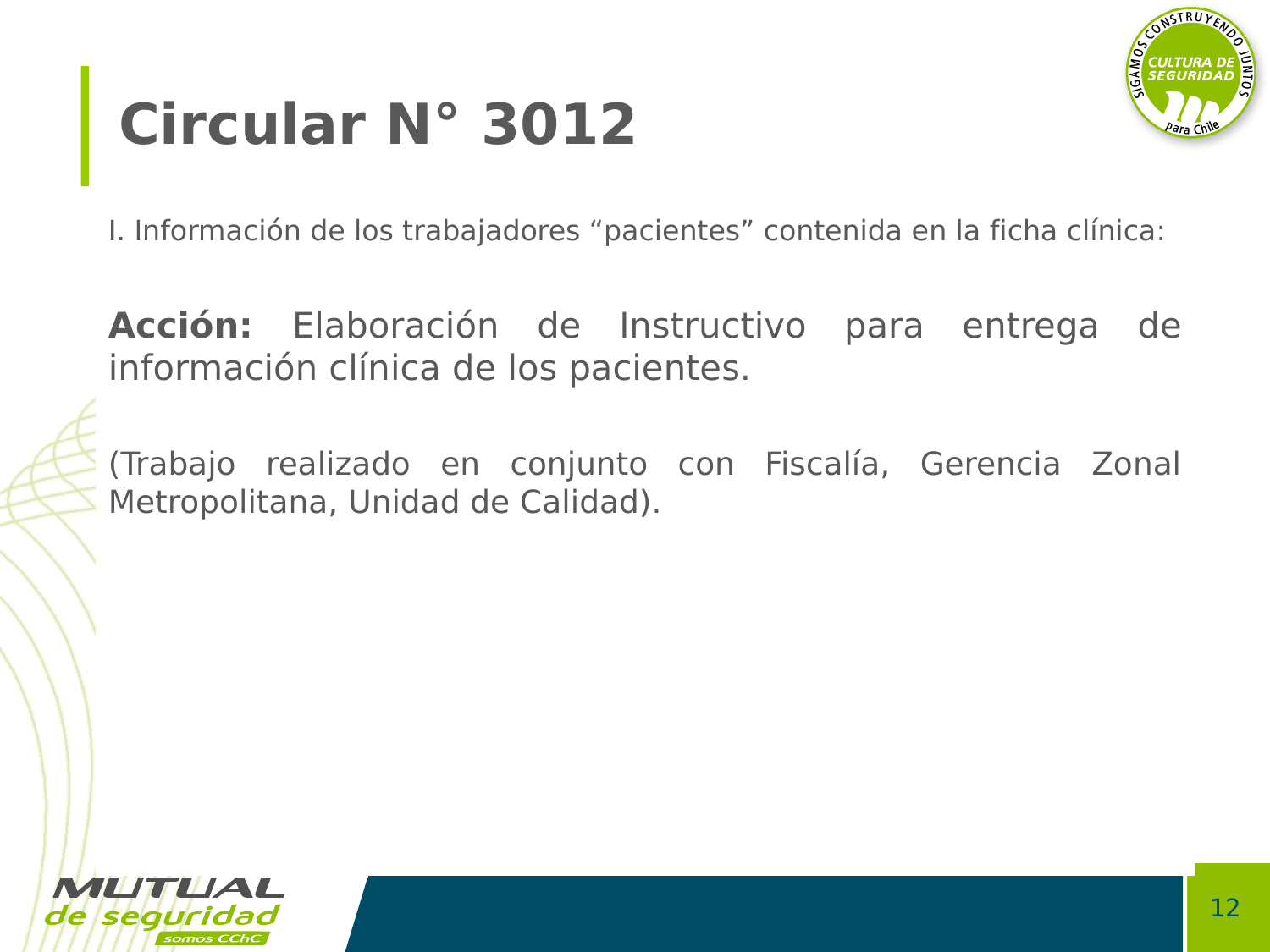

# Circular N° 3012
I. Información de los trabajadores “pacientes” contenida en la ficha clínica:

Acción: Elaboración de Instructivo para entrega de información clínica de los pacientes.

(Trabajo realizado en conjunto con Fiscalía, Gerencia Zonal Metropolitana, Unidad de Calidad).

12